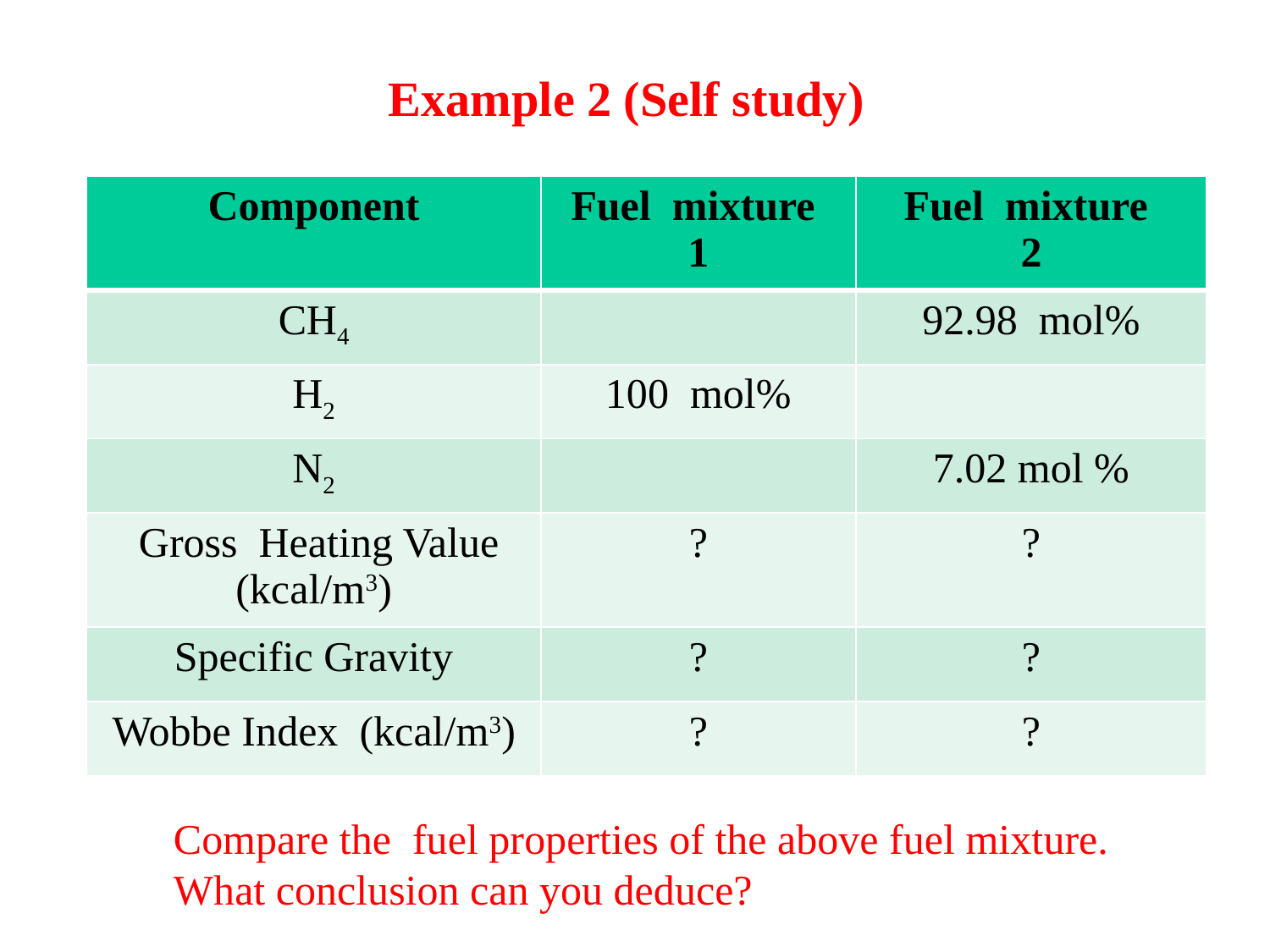

# Example 2 (Self study)
| Component | Fuel mixture 1 | Fuel mixture 2 |
| --- | --- | --- |
| CH4 |  | 92.98 mol% |
| H2 | 100 mol% |  |
| N2 |  | 7.02 mol % |
| Gross Heating Value (kcal/m3) | ? | ? |
| Specific Gravity | ? | ? |
| Wobbe Index (kcal/m3) | ? | ? |
Compare the  fuel properties of the above fuel mixture.
What conclusion can you deduce?